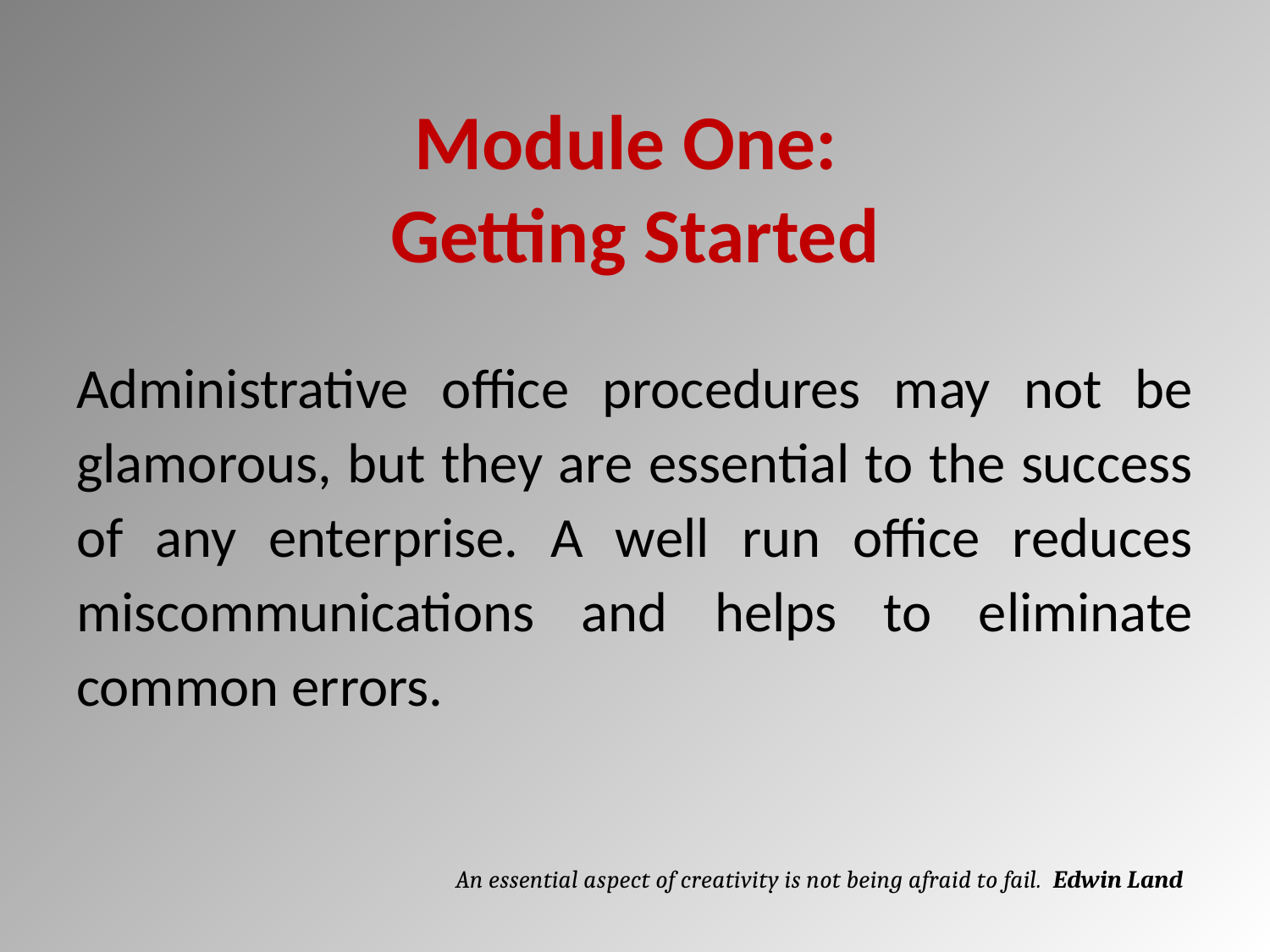

# Module One: Getting Started
Administrative office procedures may not be glamorous, but they are essential to the success of any enterprise. A well run office reduces miscommunications and helps to eliminate common errors.
An essential aspect of creativity is not being afraid to fail.  Edwin Land